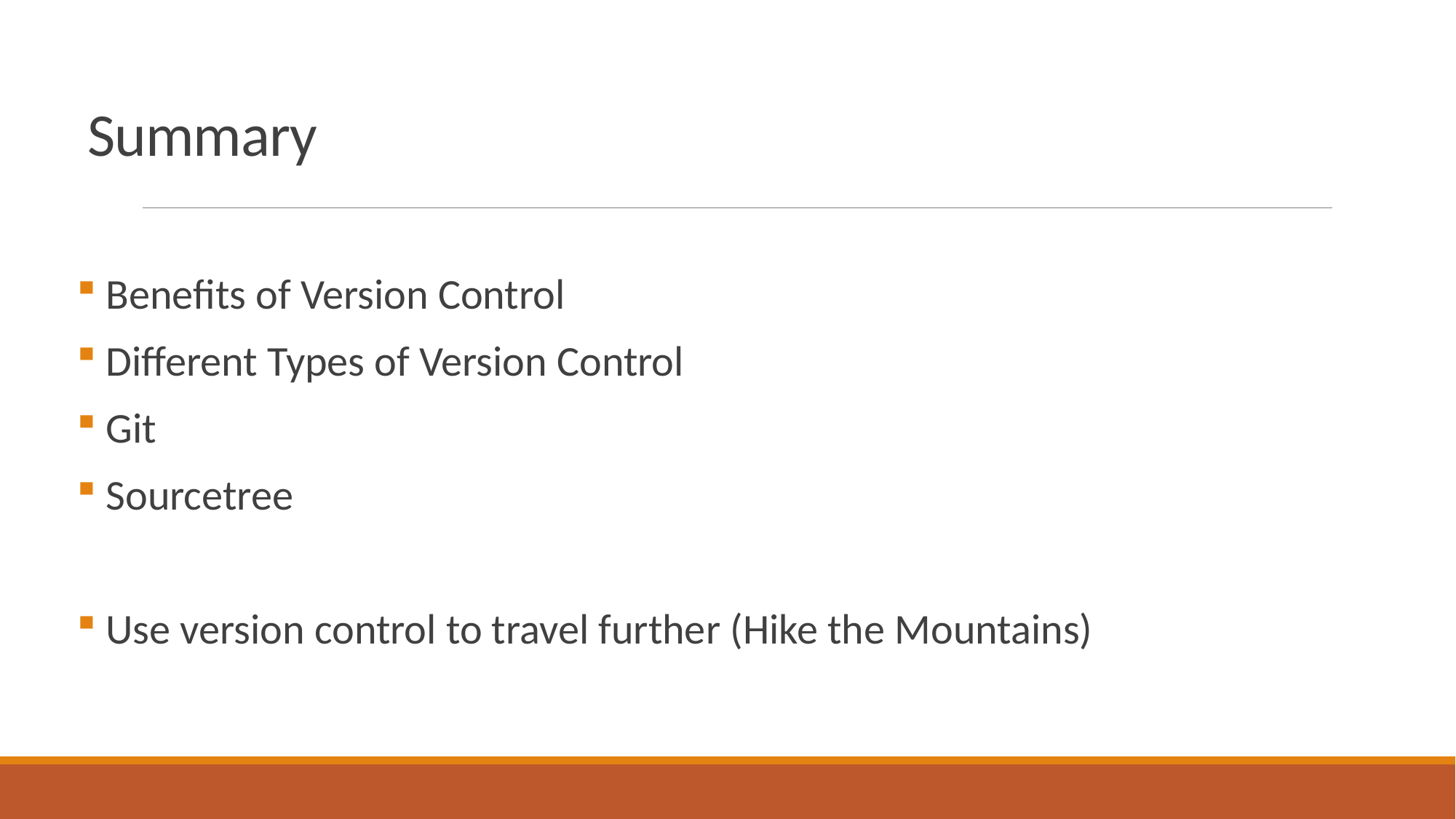

# Summary
 Benefits of Version Control
 Different Types of Version Control
 Git
 Sourcetree

 Use version control to travel further (Hike the Mountains)